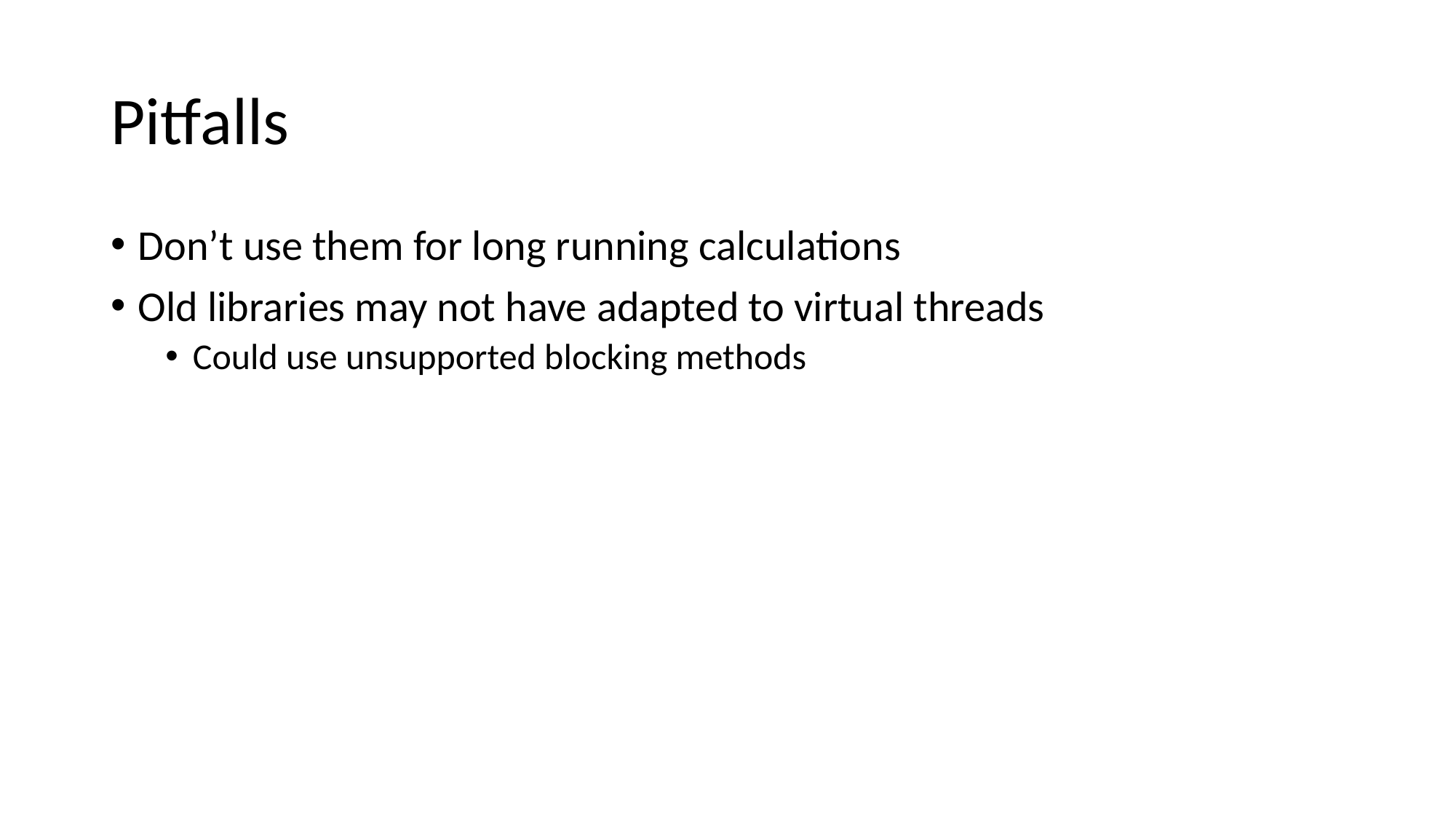

# Pitfalls
Don’t use them for long running calculations
Old libraries may not have adapted to virtual threads
Could use unsupported blocking methods